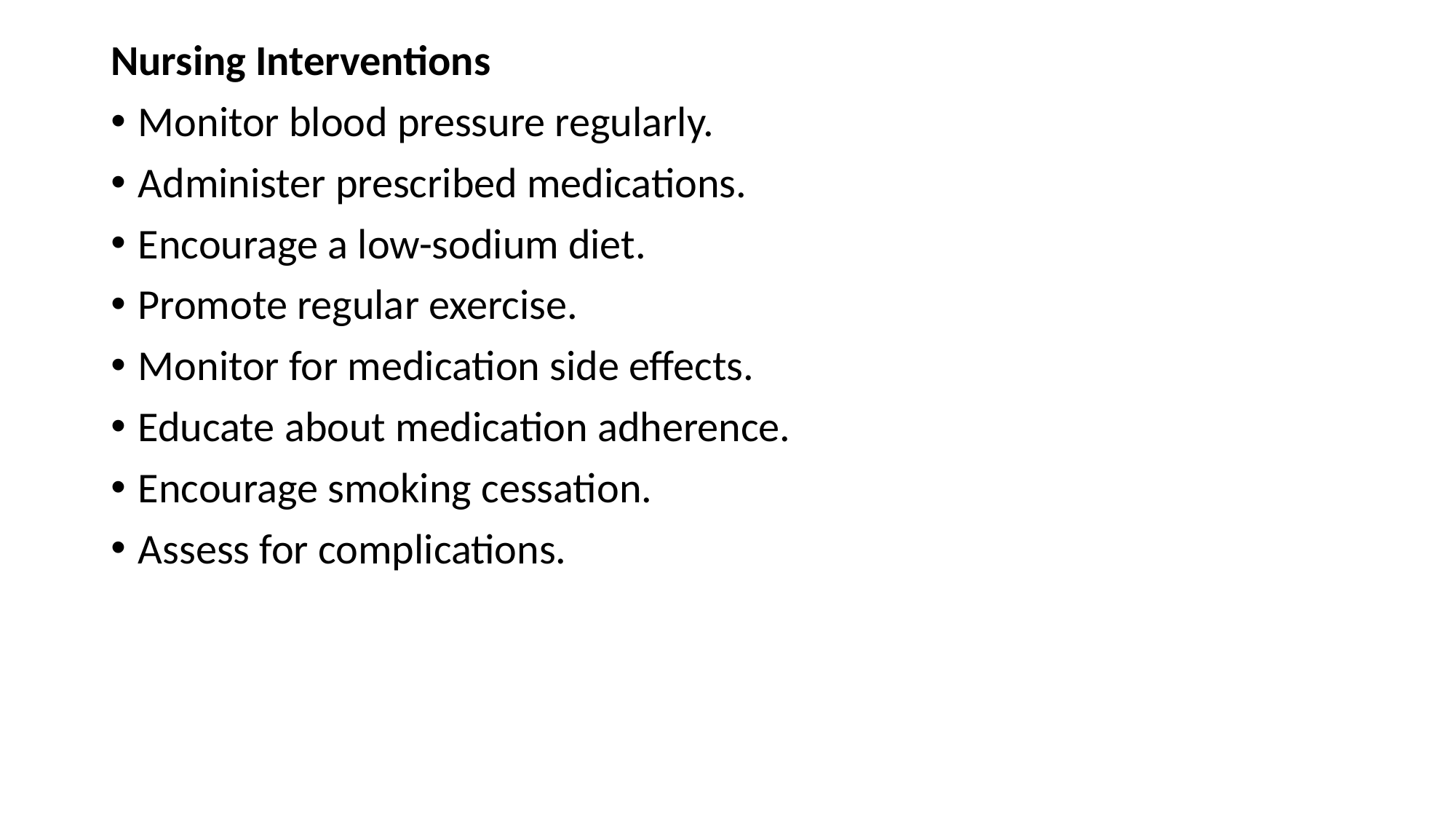

Nursing Interventions
Monitor blood pressure regularly.
Administer prescribed medications.
Encourage a low-sodium diet.
Promote regular exercise.
Monitor for medication side effects.
Educate about medication adherence.
Encourage smoking cessation.
Assess for complications.